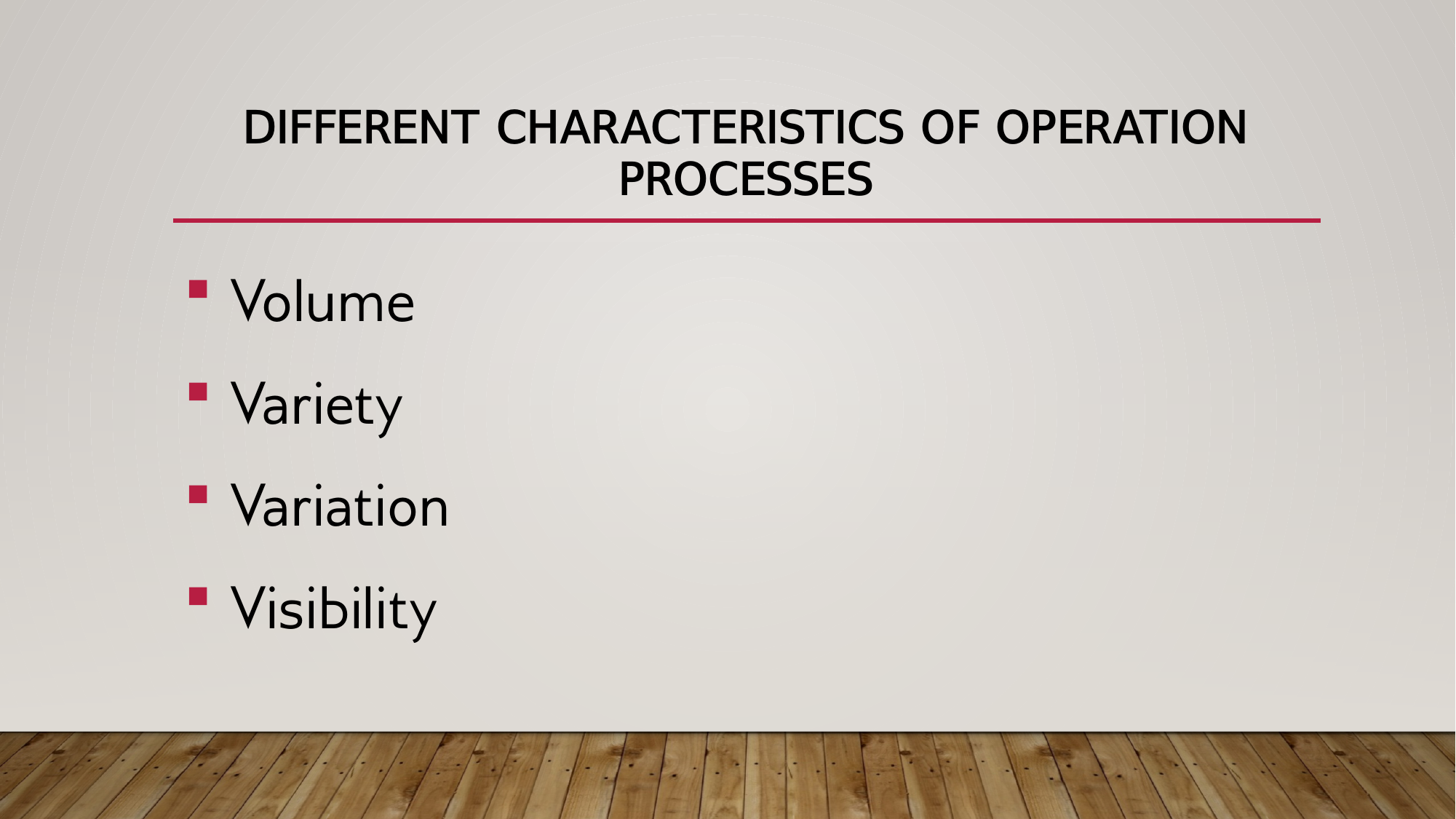

# Different characteristics of operation processes
 Volume
 Variety
 Variation
 Visibility